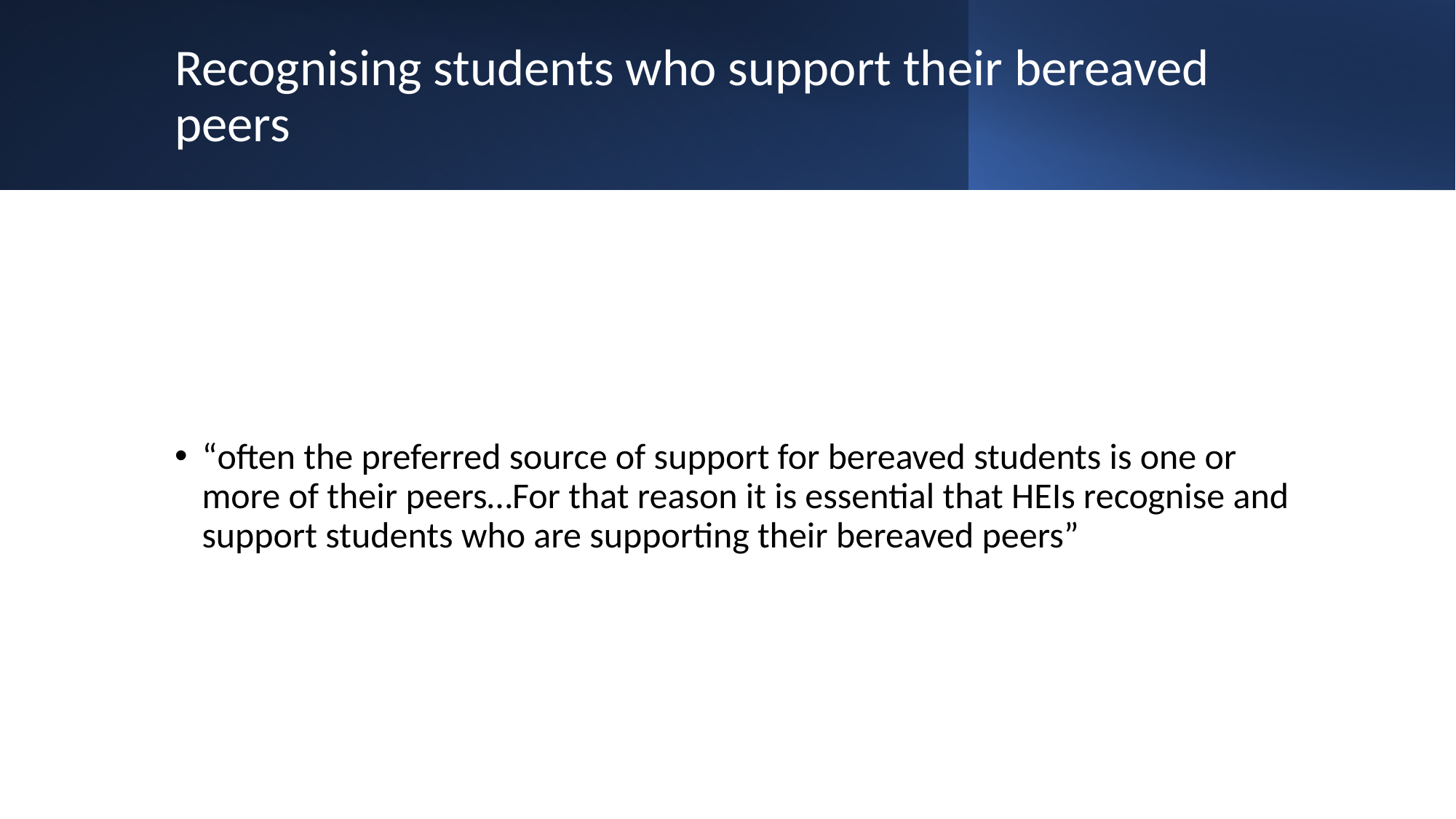

# Recognising students who support their bereaved peers
“often the preferred source of support for bereaved students is one or more of their peers…For that reason it is essential that HEIs recognise and support students who are supporting their bereaved peers”